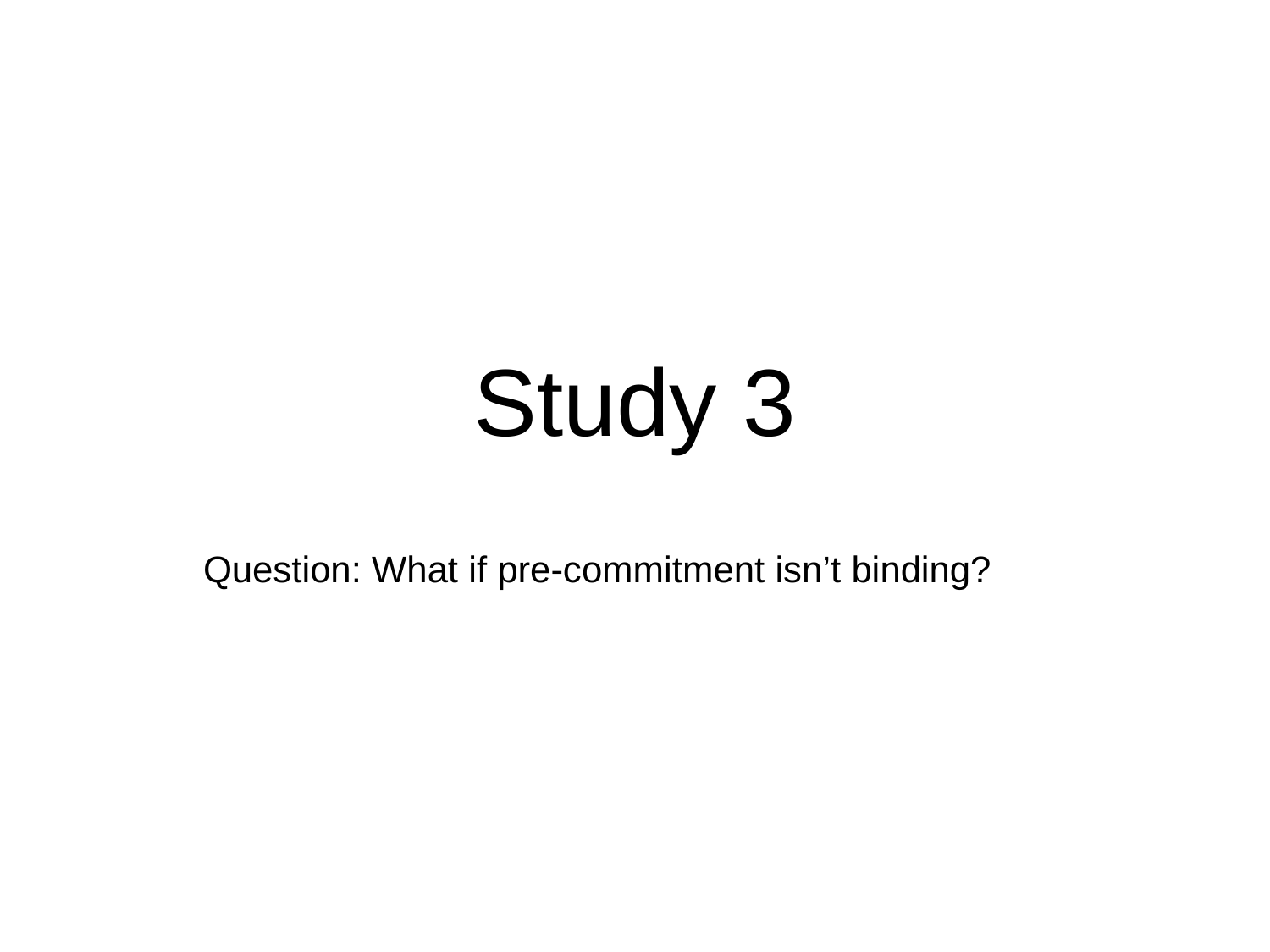

# Study 3
Question: What if pre-commitment isn’t binding?